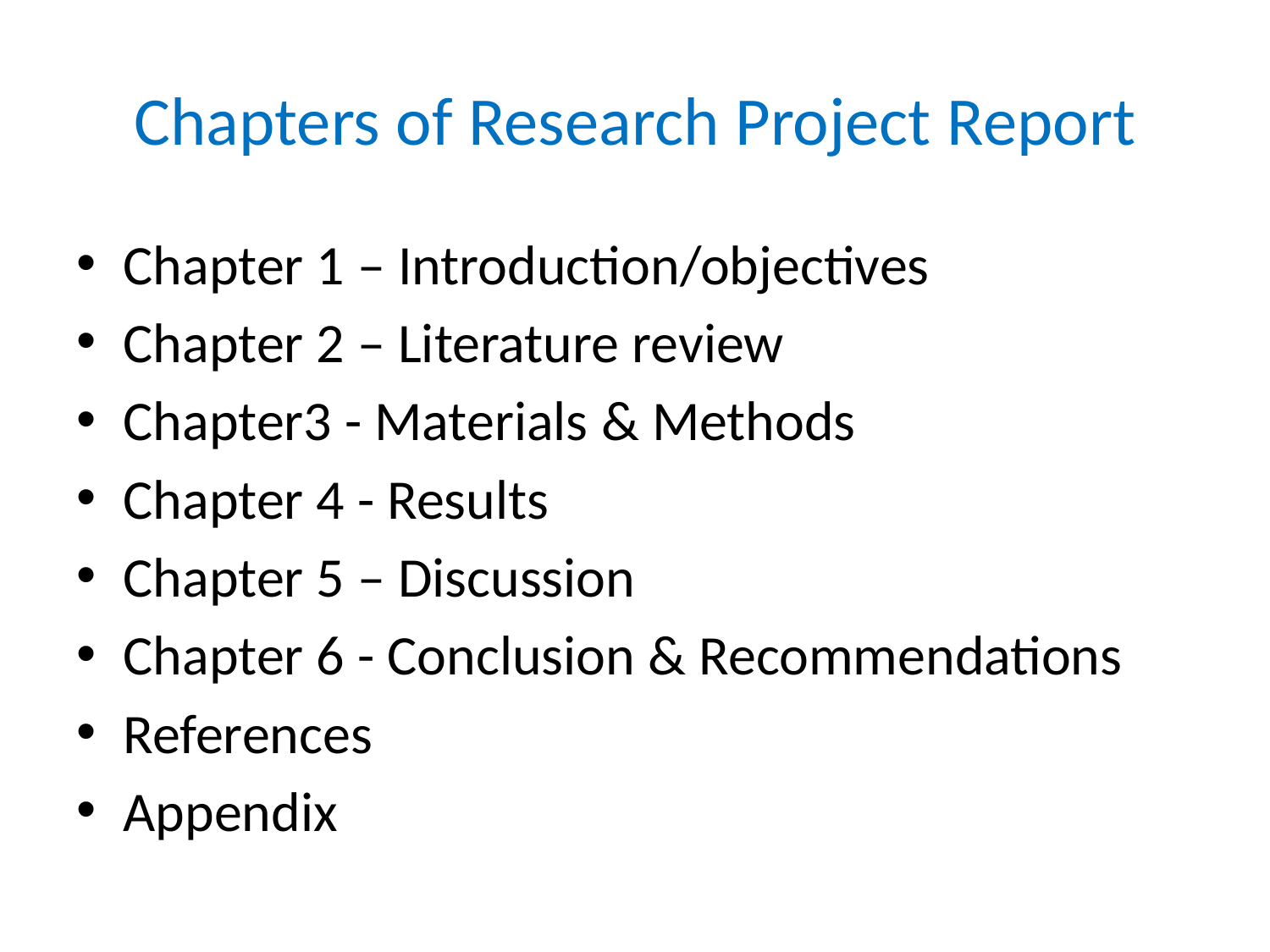

# Chapters of Research Project Report
Chapter 1 – Introduction/objectives
Chapter 2 – Literature review
Chapter3 - Materials & Methods
Chapter 4 - Results
Chapter 5 – Discussion
Chapter 6 - Conclusion & Recommendations
References
Appendix